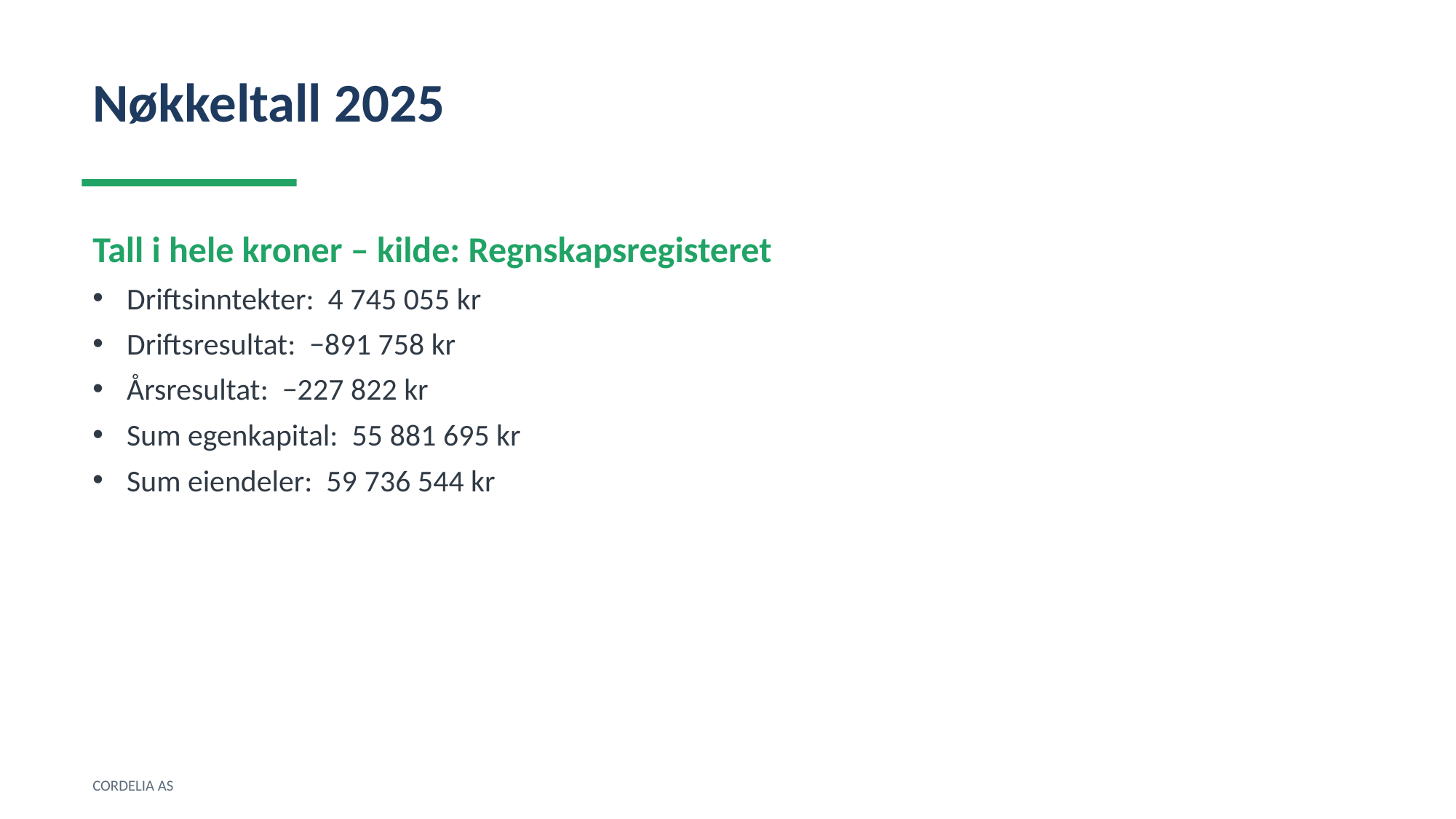

Nøkkeltall 2025

Tall i hele kroner – kilde: Regnskapsregisteret
Driftsinntekter:  4 745 055 kr
Driftsresultat:  −891 758 kr
Årsresultat:  −227 822 kr
Sum egenkapital:  55 881 695 kr
Sum eiendeler:  59 736 544 kr
CORDELIA AS